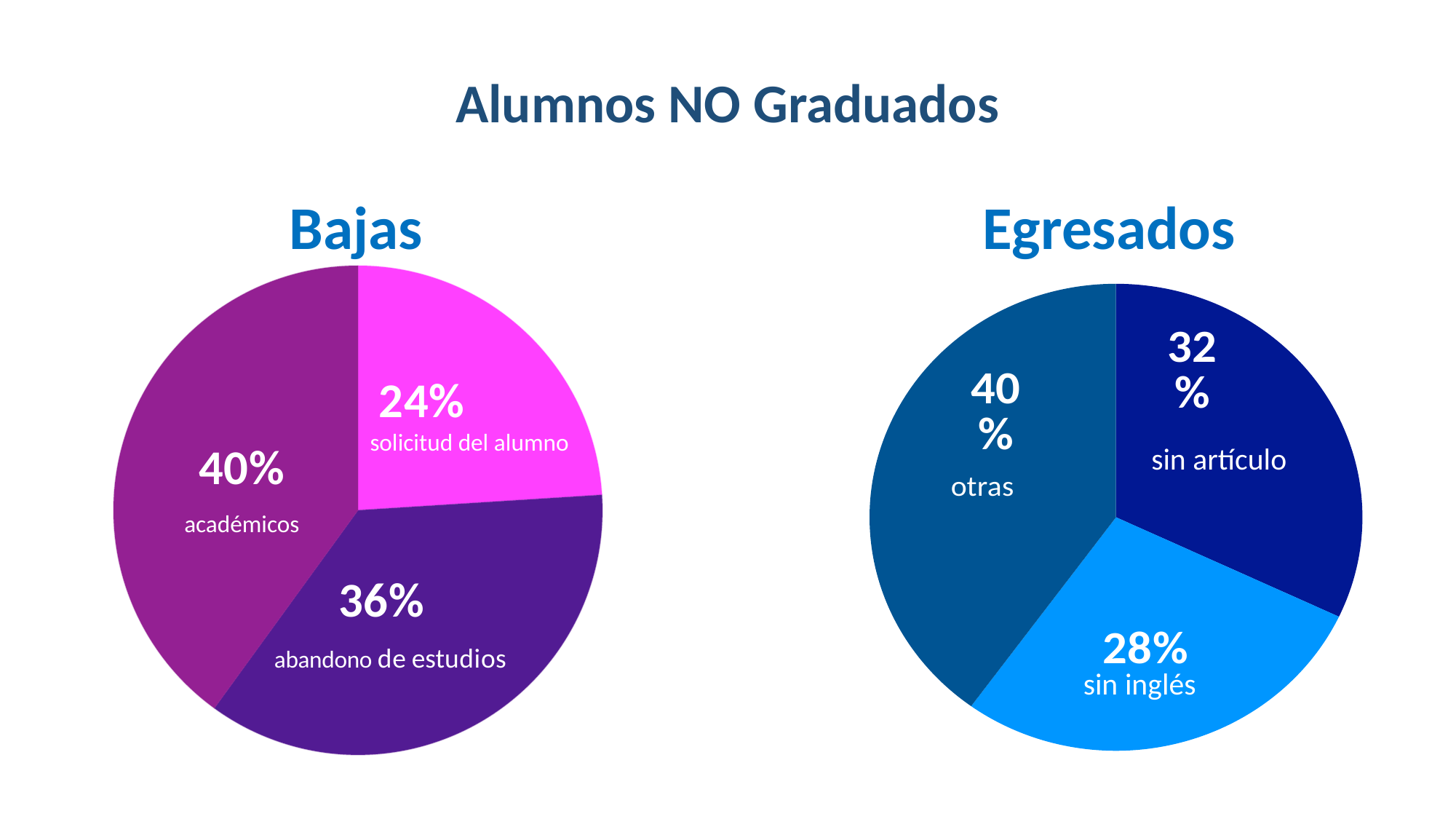

# Alumnos NO Graduados

### Chart

| Category | Ventas |
|---|---|
| Solicitud del Alumno | 24.0 |
| Abandono de Estudios | 36.0 |
| Académicas | 40.0 |
Bajas
Egresados

### Chart

| Category | Ventas |
|---|---|
| Sin artículo | 32.0 |
| Sin inglés | 28.0 |
| otras | 40.0 |
solicitud del alumno
sin artículo
académicos
sin inglés